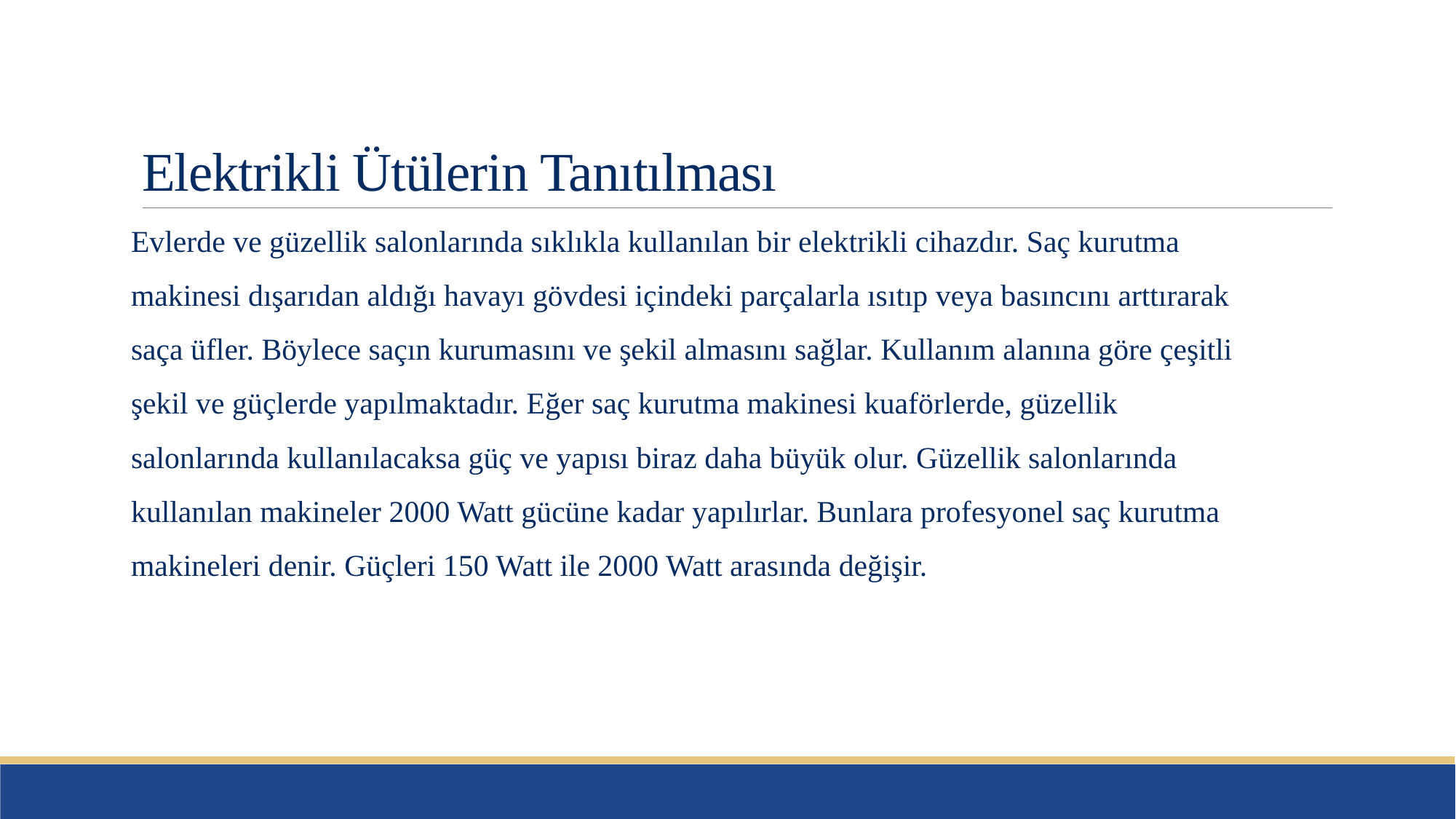

# Elektrikli Ütülerin Tanıtılması
Evlerde ve güzellik salonlarında sıklıkla kullanılan bir elektrikli cihazdır. Saç kurutma
makinesi dışarıdan aldığı havayı gövdesi içindeki parçalarla ısıtıp veya basıncını arttırarak
saça üfler. Böylece saçın kurumasını ve şekil almasını sağlar. Kullanım alanına göre çeşitli
şekil ve güçlerde yapılmaktadır. Eğer saç kurutma makinesi kuaförlerde, güzellik
salonlarında kullanılacaksa güç ve yapısı biraz daha büyük olur. Güzellik salonlarında
kullanılan makineler 2000 Watt gücüne kadar yapılırlar. Bunlara profesyonel saç kurutma
makineleri denir. Güçleri 150 Watt ile 2000 Watt arasında değişir.